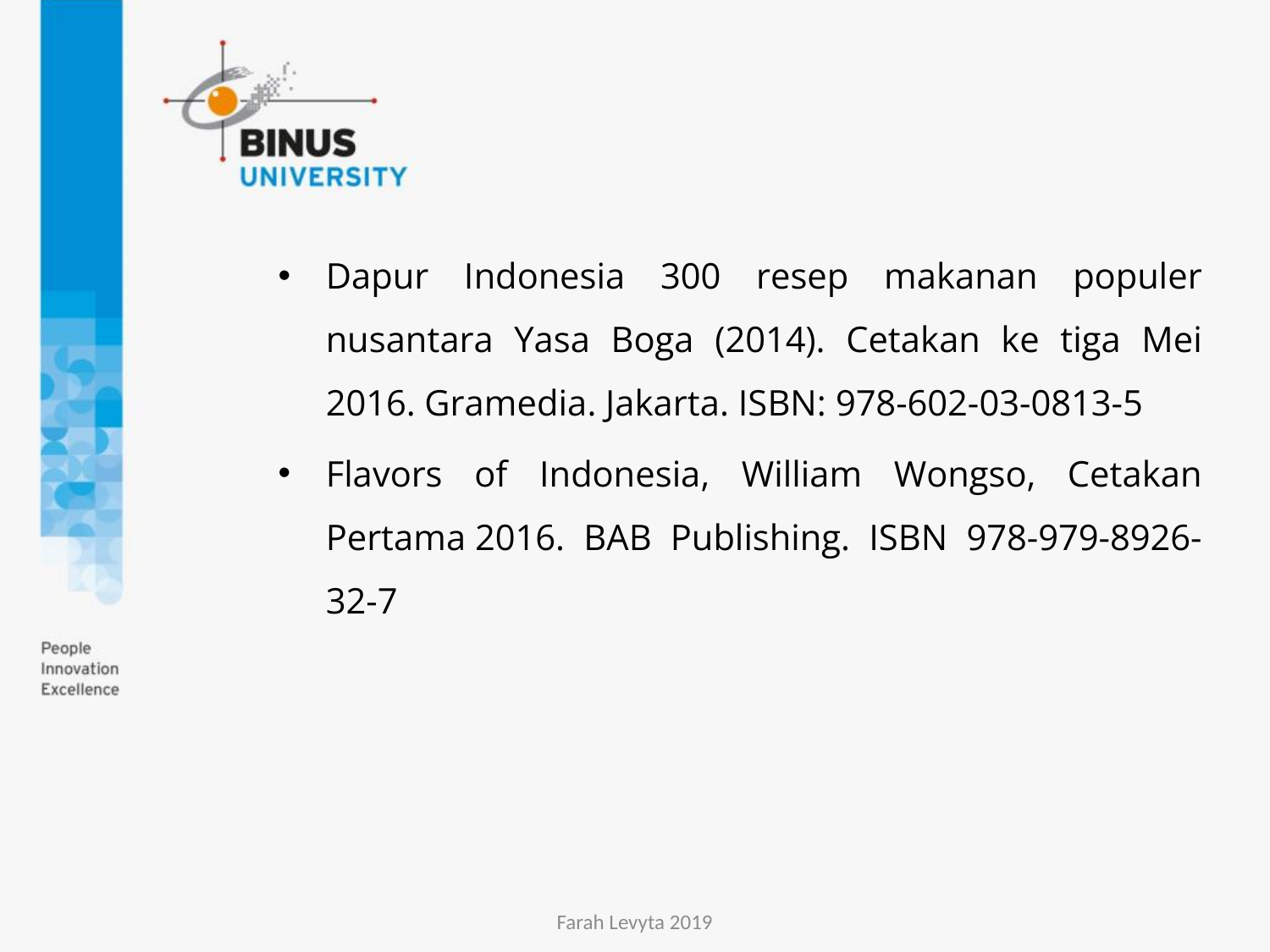

Dapur Indonesia 300 resep makanan populer nusantara Yasa Boga (2014). Cetakan ke tiga Mei 2016. Gramedia. Jakarta. ISBN: 978-602-03-0813-5
Flavors of Indonesia, William Wongso, Cetakan Pertama 2016. BAB Publishing. ISBN 978-979-8926-32-7

Farah Levyta 2019